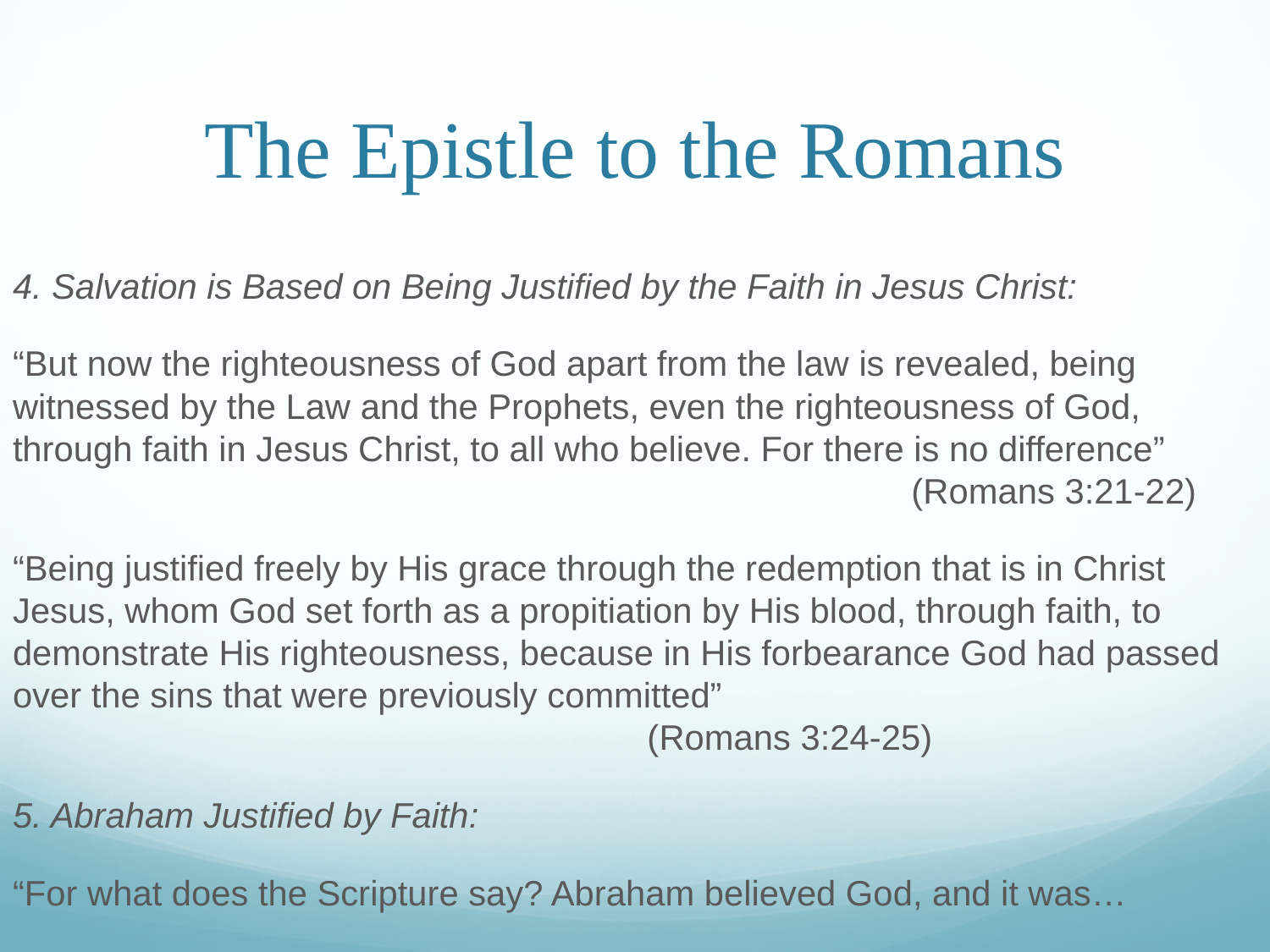

# The Epistle to the Romans
4. Salvation is Based on Being Justified by the Faith in Jesus Christ:
“But now the righteousness of God apart from the law is revealed, being witnessed by the Law and the Prophets, even the righteousness of God, through faith in Jesus Christ, to all who believe. For there is no difference”							 (Romans 3:21-22)
“Being justified freely by His grace through the redemption that is in Christ Jesus, whom God set forth as a propitiation by His blood, through faith, to demonstrate His righteousness, because in His forbearance God had passed over the sins that were previously committed”								             (Romans 3:24-25)
5. Abraham Justified by Faith:
“For what does the Scripture say? Abraham believed God, and it was…